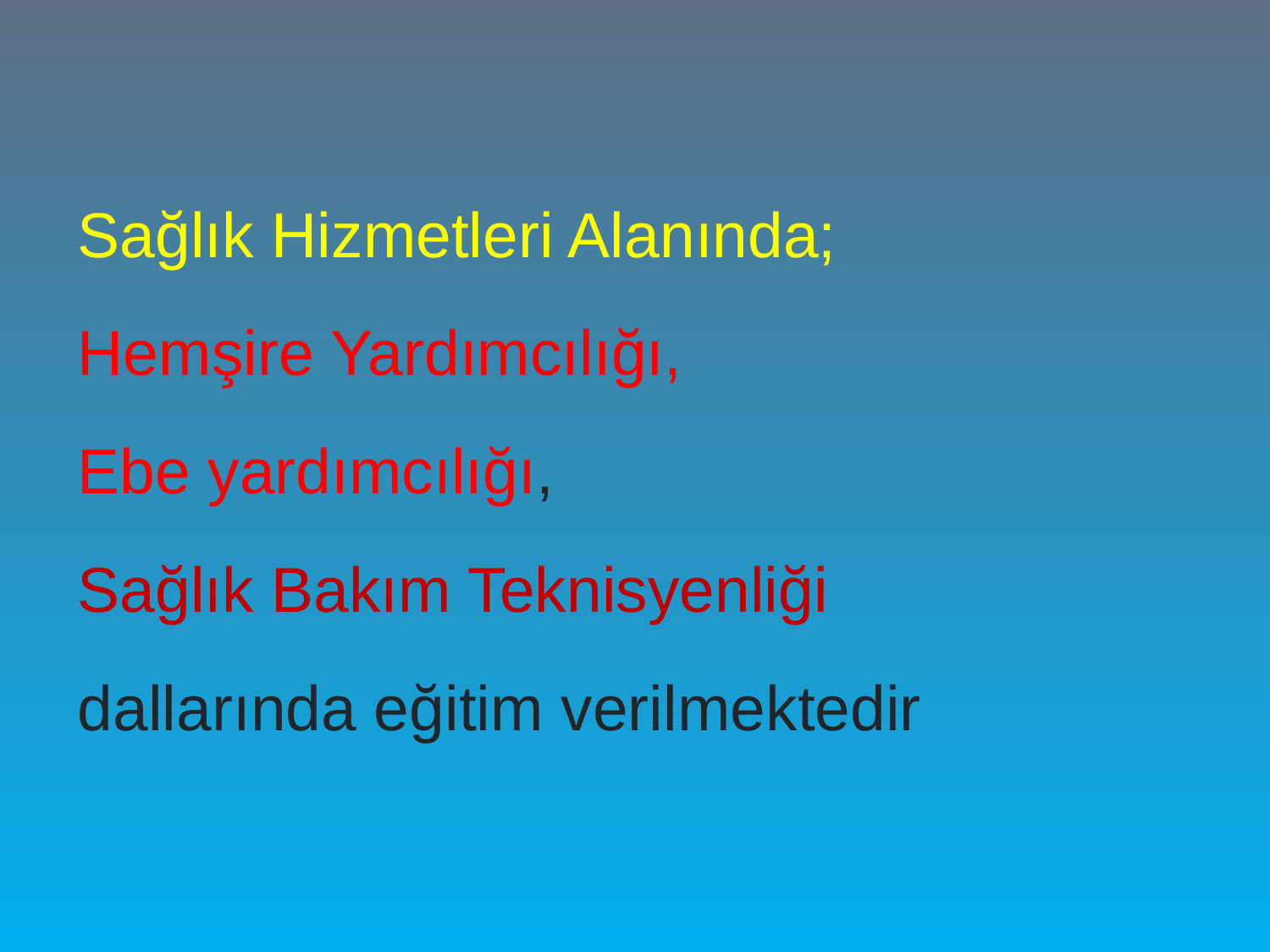

Sağlık Hizmetleri Alanında;
Hemşire Yardımcılığı,
Ebe yardımcılığı,
Sağlık Bakım Teknisyenliği
dallarında eğitim verilmektedir